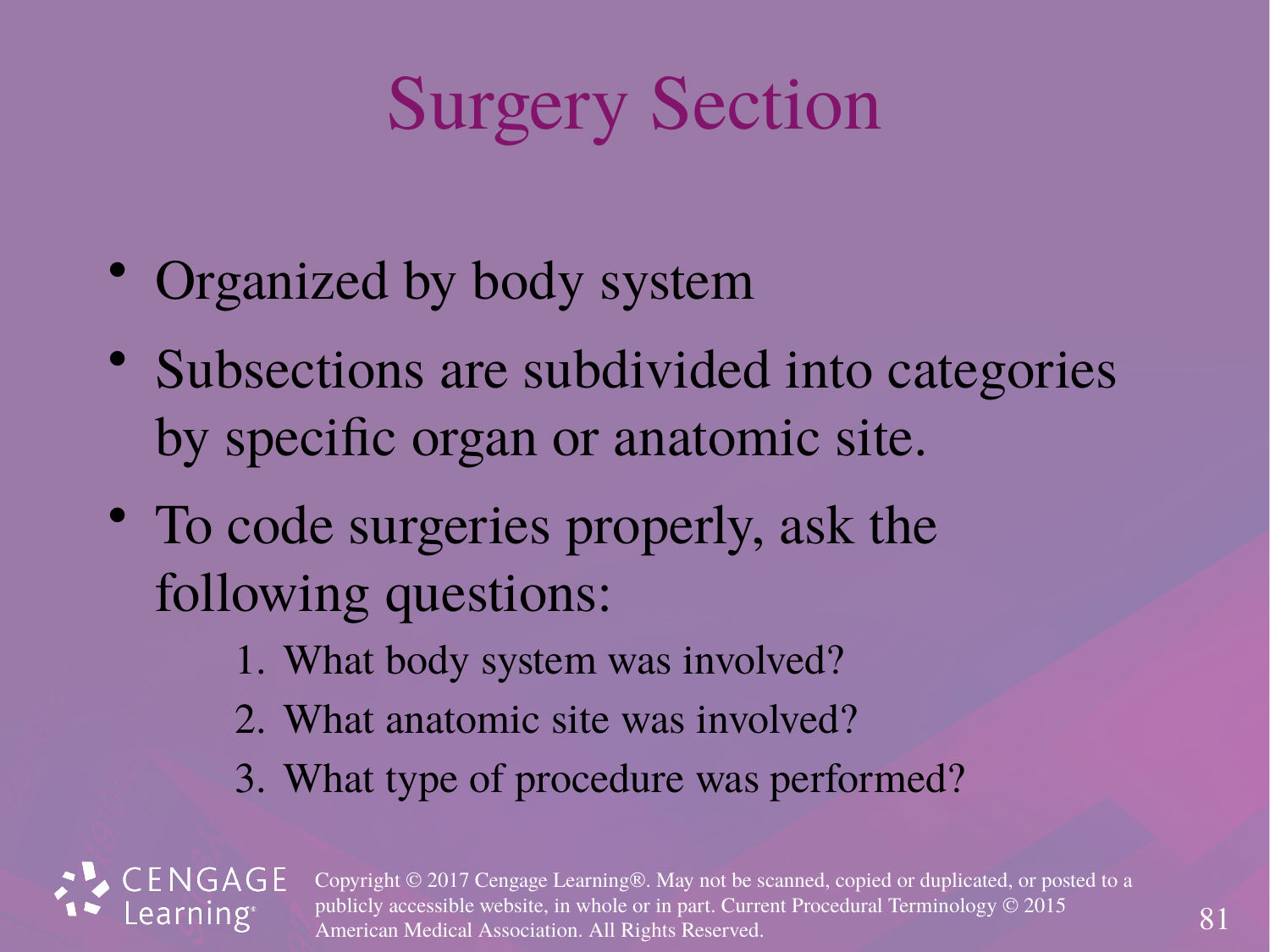

# Surgery Section
Organized by body system
Subsections are subdivided into categories
by specific organ or anatomic site.
To code surgeries properly, ask the
following questions:
What body system was involved?
What anatomic site was involved?
What type of procedure was performed?